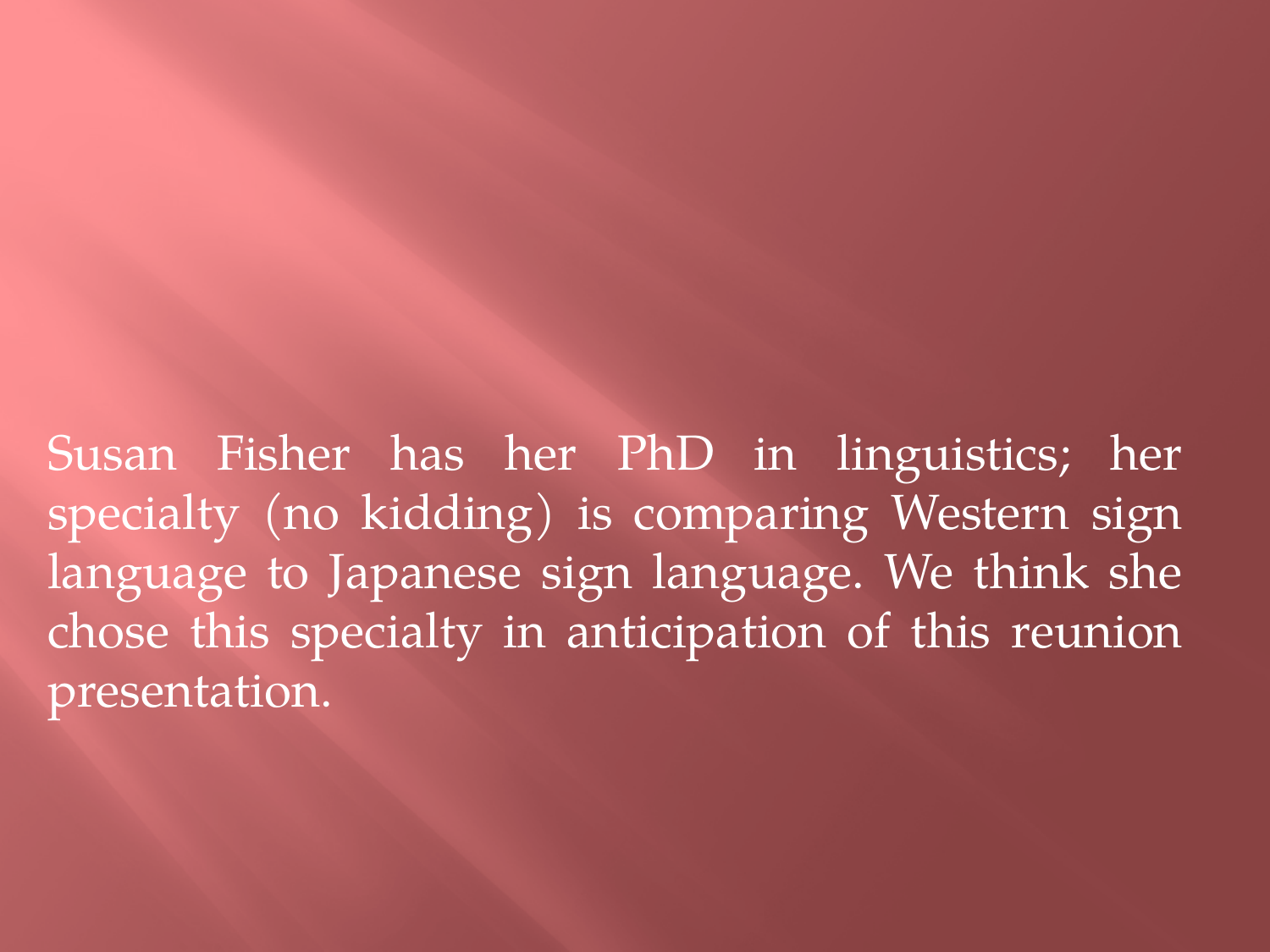

Susan Fisher has her PhD in linguistics; her specialty (no kidding) is comparing Western sign language to Japanese sign language. We think she chose this specialty in anticipation of this reunion presentation.